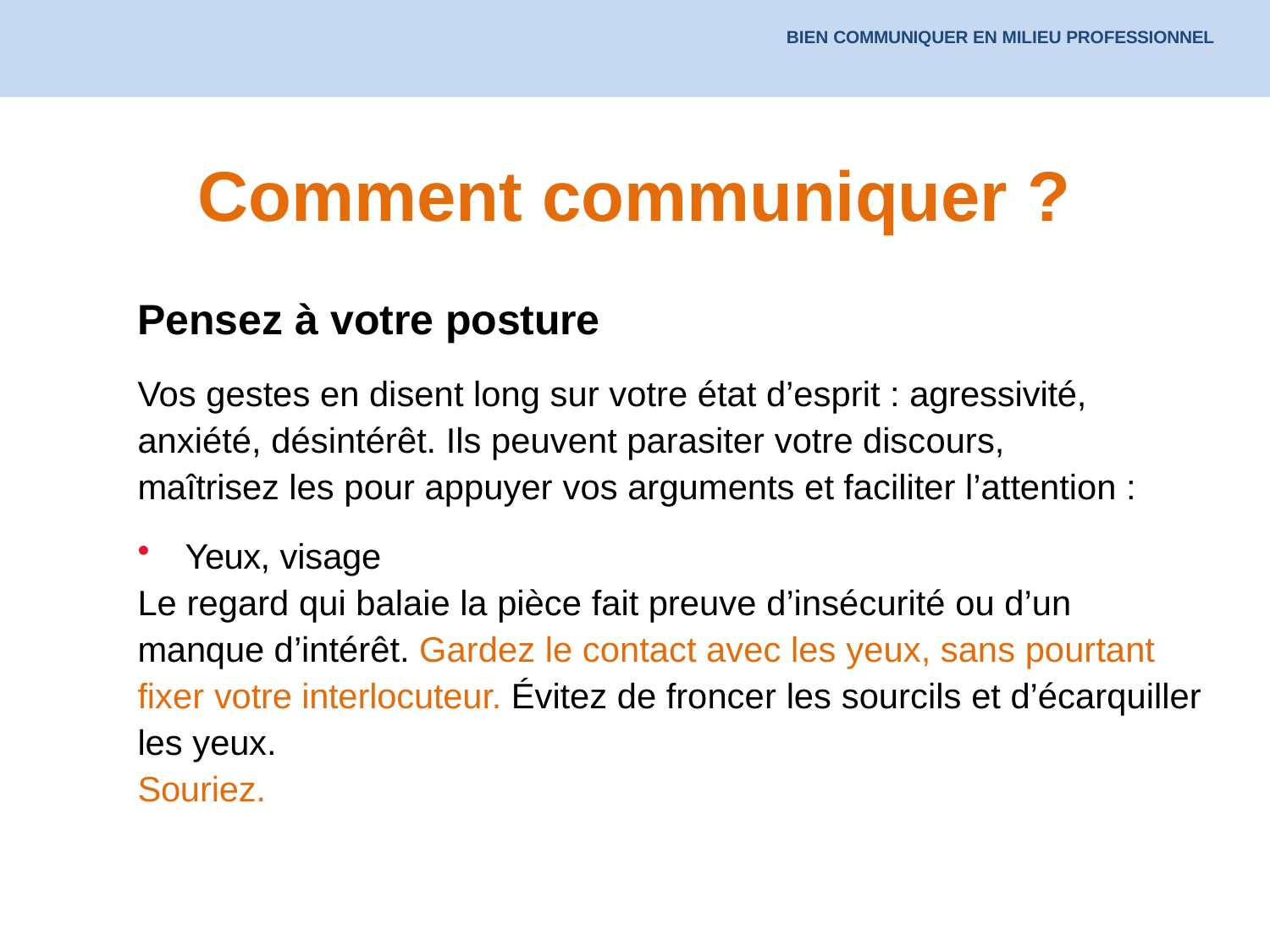

BIEN COMMUNIQUER EN MILIEU PROFESSIONNEL
# Comment communiquer ?
Pensez à votre posture
Vos gestes en disent long sur votre état d’esprit : agressivité, anxiété, désintérêt. Ils peuvent parasiter votre discours, maîtrisez les pour appuyer vos arguments et faciliter l’attention :
Yeux, visage
Le regard qui balaie la pièce fait preuve d’insécurité ou d’un manque d’intérêt. Gardez le contact avec les yeux, sans pourtant fixer votre interlocuteur. Évitez de froncer les sourcils et d’écarquiller les yeux.
Souriez.